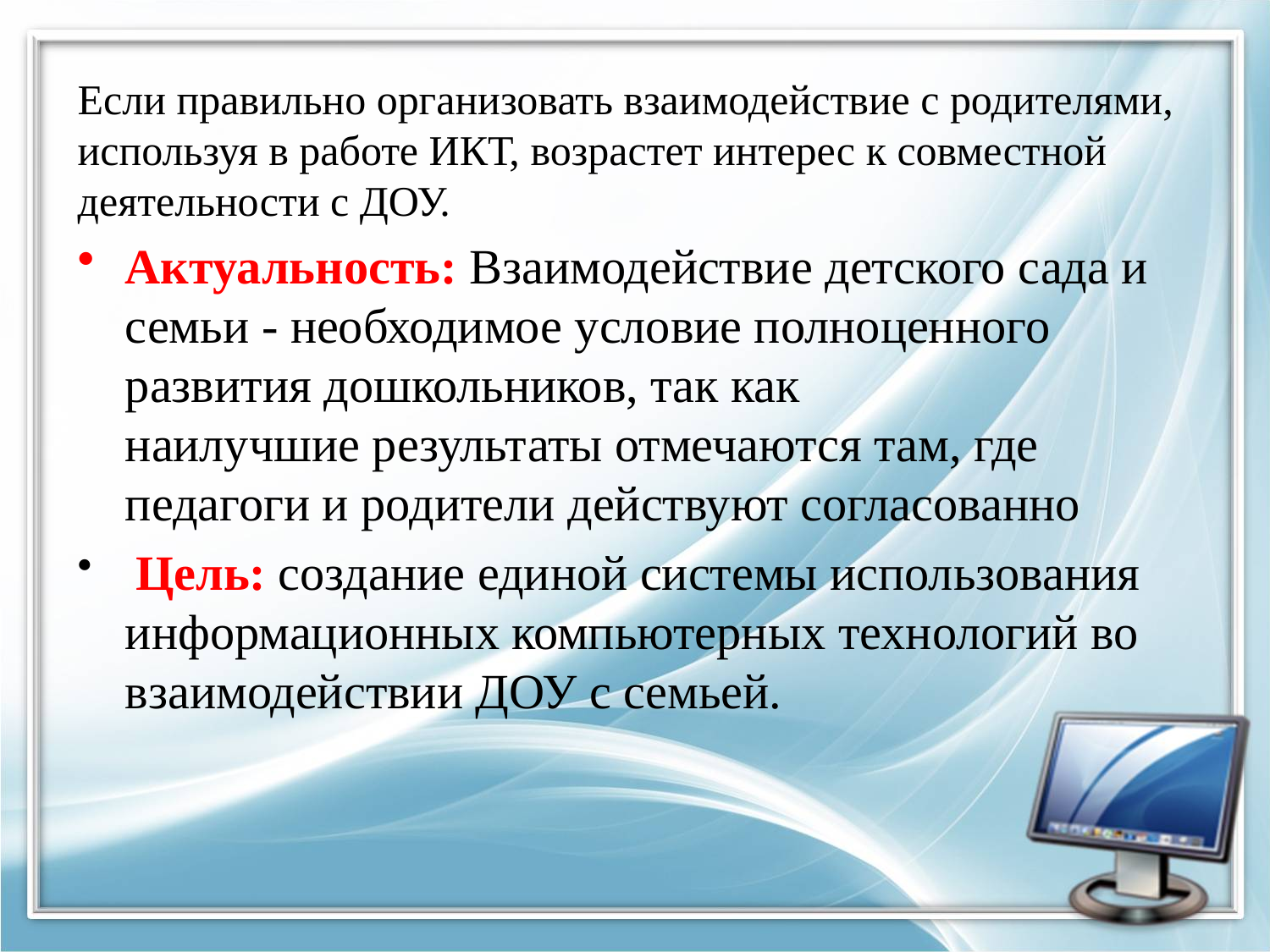

Если правильно организовать взаимодействие с родителями, используя в работе ИКТ, возрастет интерес к совместной деятельности с ДОУ.
Актуальность: Взаимодействие детского сада и семьи - необходимое условие полноценного развития дошкольников, так как наилучшие результаты отмечаются там, где педагоги и родители действуют согласованно
 Цель: создание единой системы использования информационных компьютерных технологий во взаимодействии ДОУ с семьей.